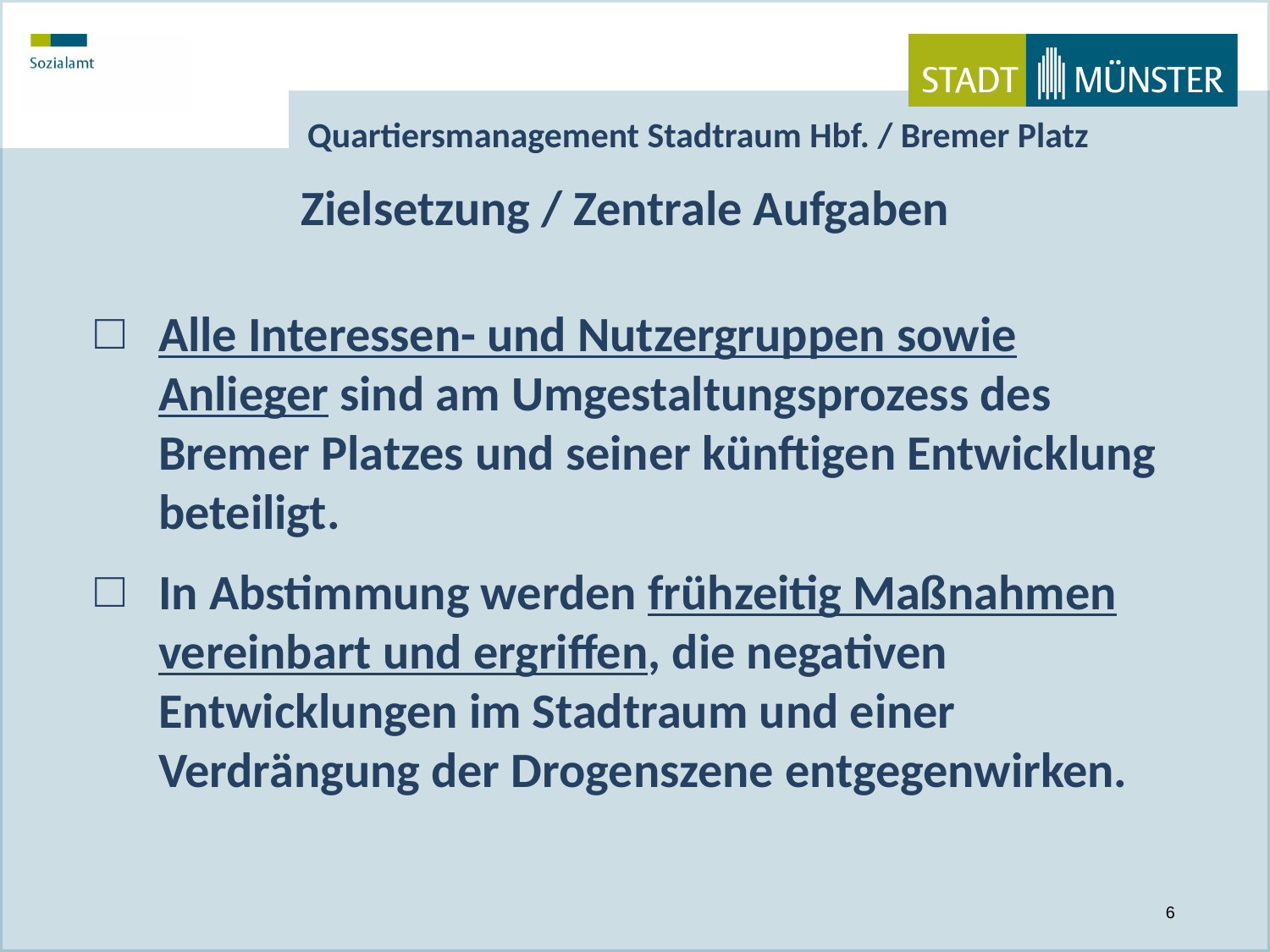

Quartiersmanagement Stadtraum Hbf. / Bremer Platz
Zielsetzung / Zentrale Aufgaben

Alle Interessen- und Nutzergruppen sowie Anlieger sind am Umgestaltungsprozess des Bremer Platzes und seiner künftigen Entwicklung beteiligt.
In Abstimmung werden frühzeitig Maßnahmen vereinbart und ergriffen, die negativen Entwicklungen im Stadtraum und einer Verdrängung der Drogenszene entgegenwirken.

6